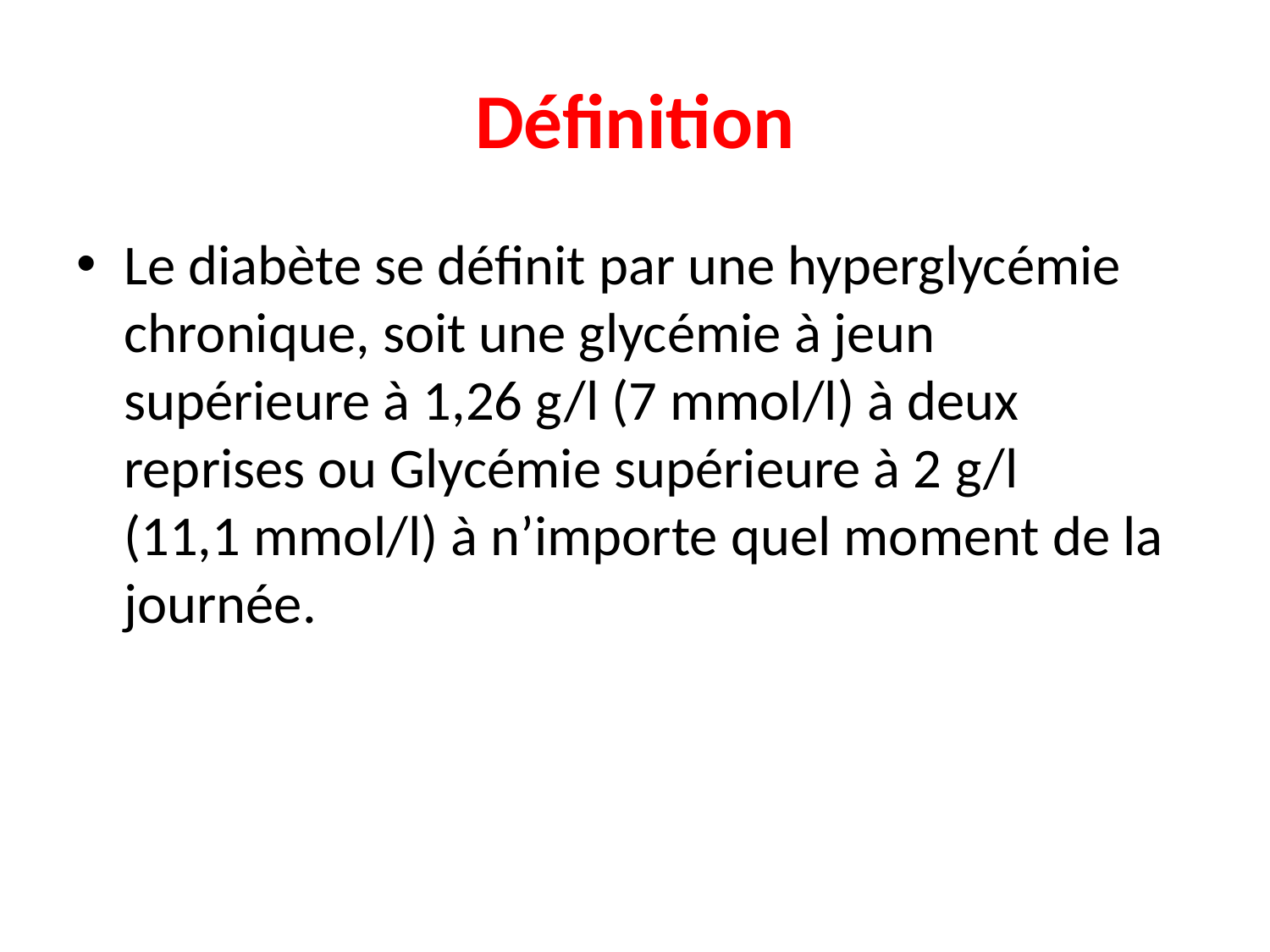

# Définition
Le diabète se définit par une hyperglycémie chronique, soit une glycémie à jeun supérieure à 1,26 g/l (7 mmol/l) à deux reprises ou Glycémie supérieure à 2 g/l (11,1 mmol/l) à n’importe quel moment de la journée.